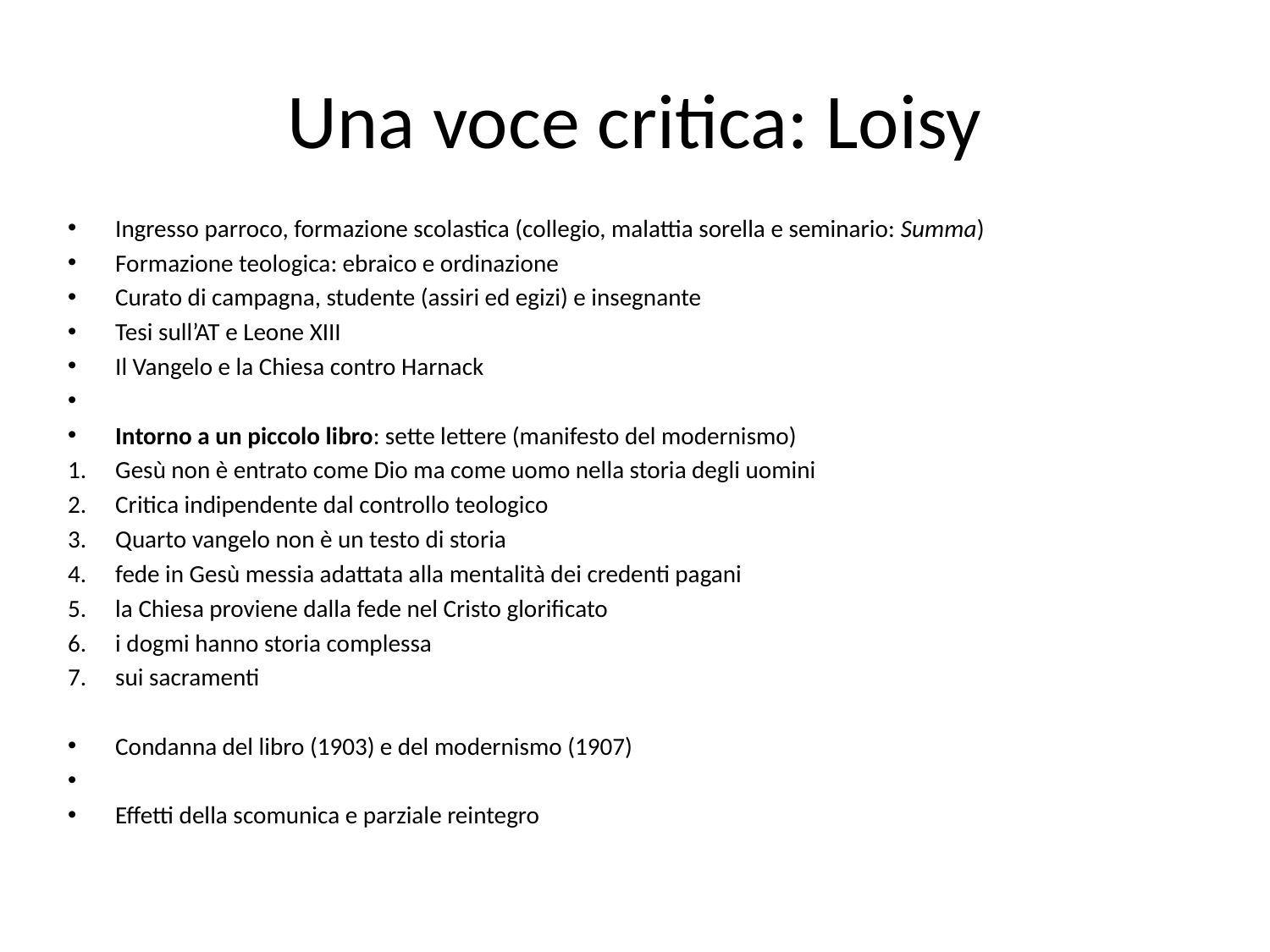

# Una voce critica: Loisy
Ingresso parroco, formazione scolastica (collegio, malattia sorella e seminario: Summa)
Formazione teologica: ebraico e ordinazione
Curato di campagna, studente (assiri ed egizi) e insegnante
Tesi sull’AT e Leone XIII
Il Vangelo e la Chiesa contro Harnack

Intorno a un piccolo libro: sette lettere (manifesto del modernismo)
Gesù non è entrato come Dio ma come uomo nella storia degli uomini
Critica indipendente dal controllo teologico
Quarto vangelo non è un testo di storia
fede in Gesù messia adattata alla mentalità dei credenti pagani
la Chiesa proviene dalla fede nel Cristo glorificato
i dogmi hanno storia complessa
sui sacramenti

Condanna del libro (1903) e del modernismo (1907)

Effetti della scomunica e parziale reintegro